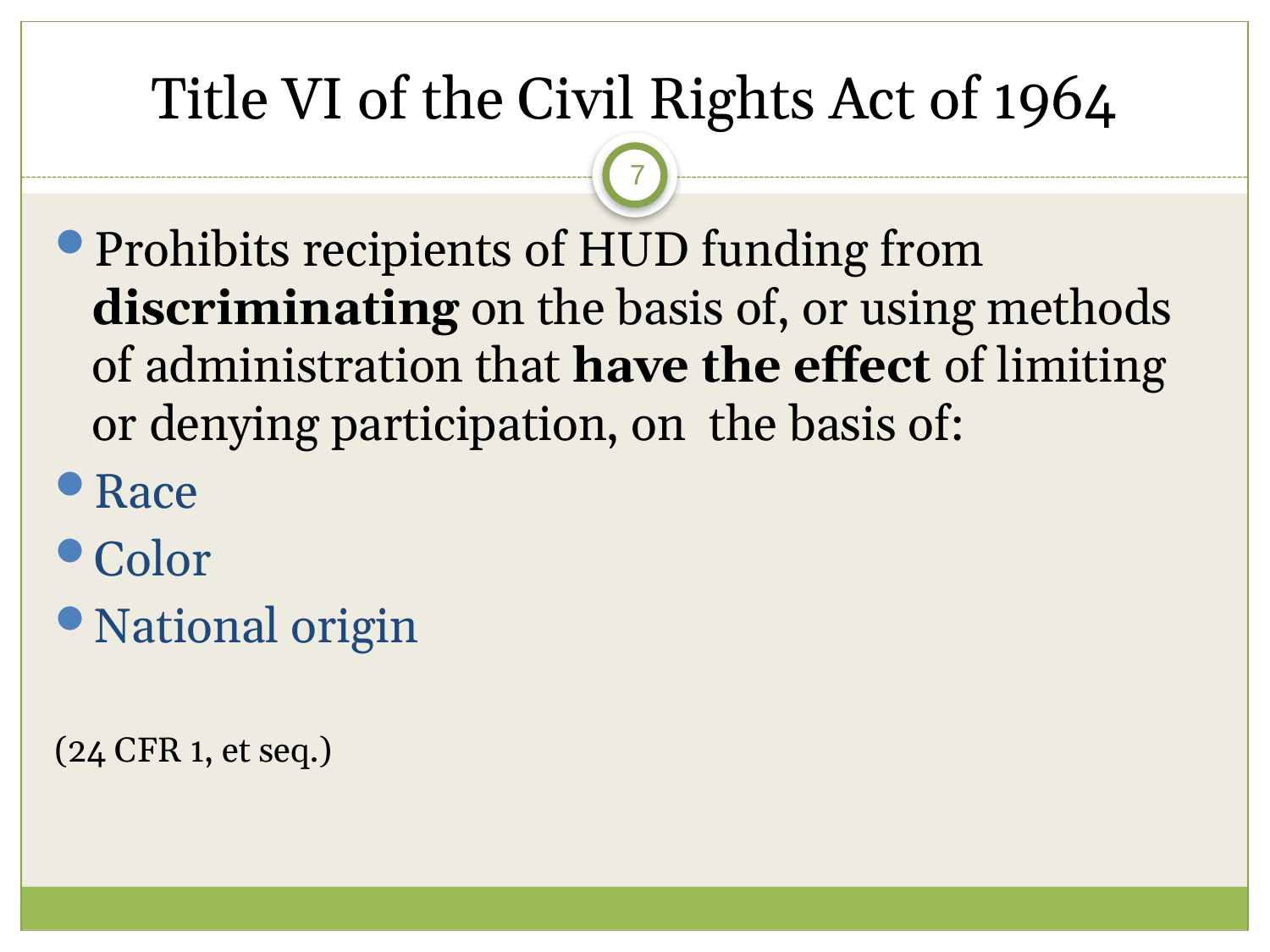

# Title VI of the Civil Rights Act of 1964
7
Prohibits recipients of HUD funding from discriminating on the basis of, or using methods of administration that have the effect of limiting or denying participation, on  the basis of:
Race
Color
National origin

(24 CFR 1, et seq.)